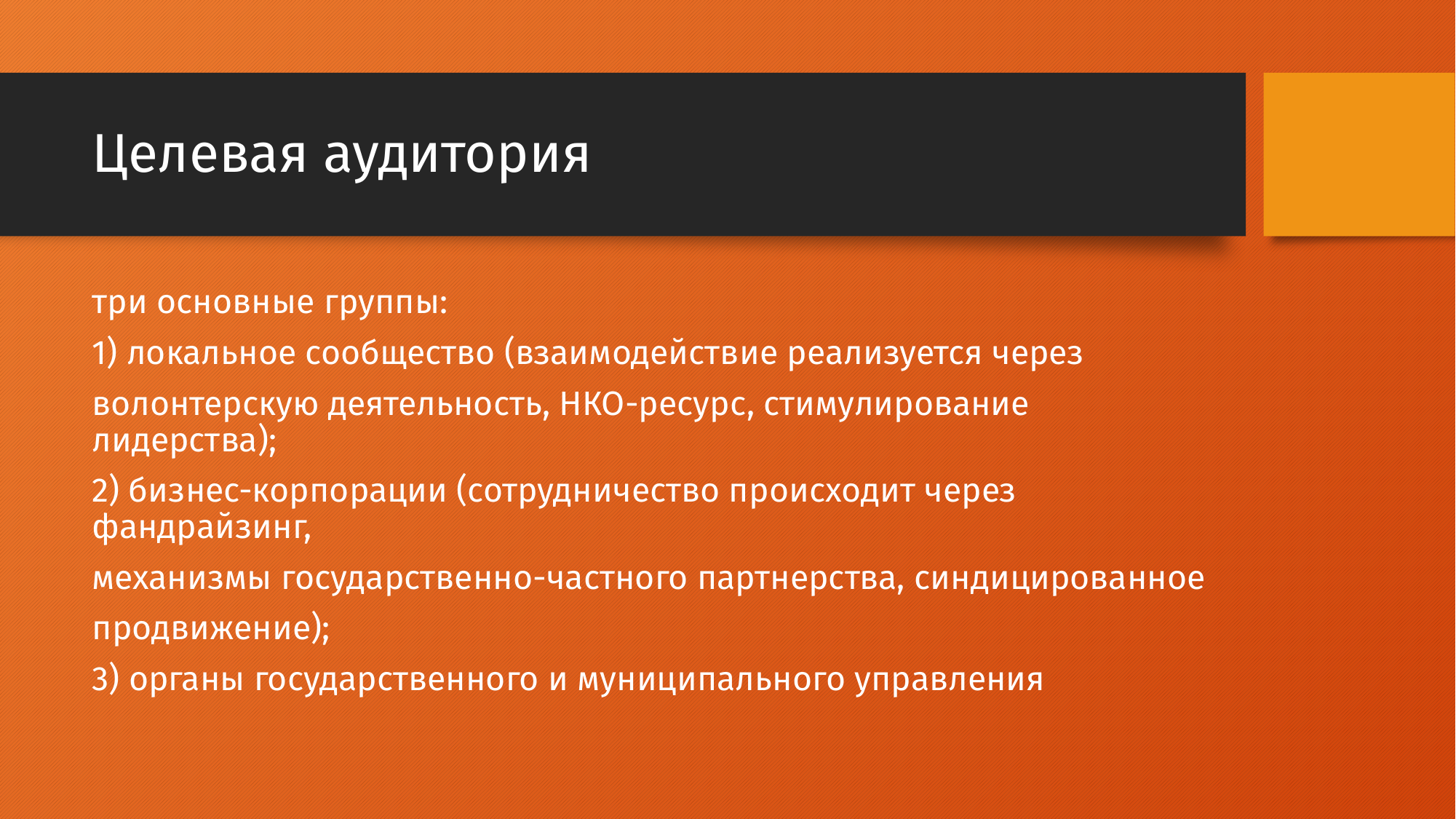

# Целевая аудитория
три основные группы:
1) локальное сообщество (взаимодействие реализуется через
волонтерскую деятельность, НКО-ресурс, стимулирование лидерства);
2) бизнес-корпорации (сотрудничество происходит через фандрайзинг,
механизмы государственно-частного партнерства, синдицированное
продвижение);
3) органы государственного и муниципального управления